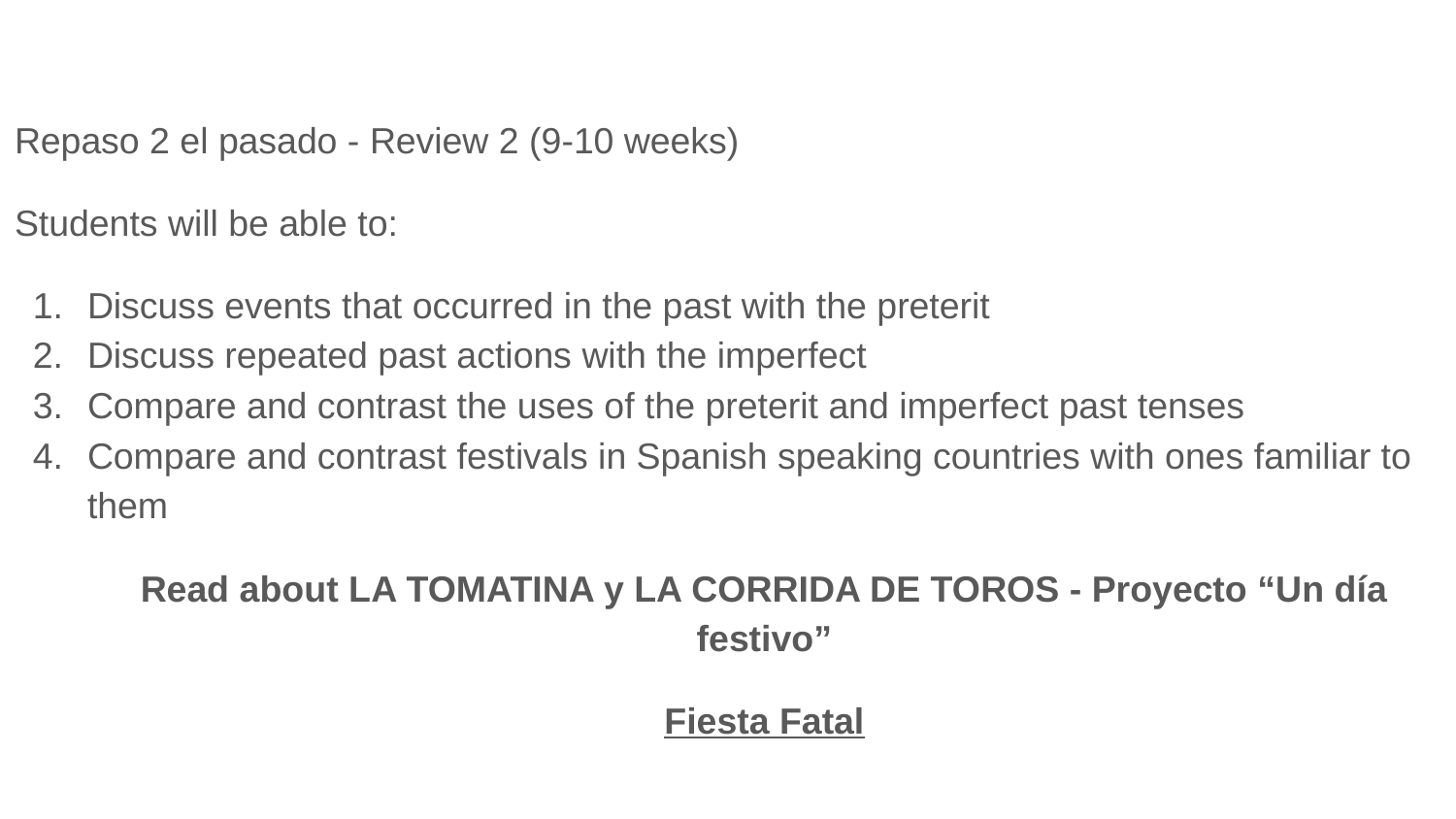

Repaso 2 el pasado - Review 2 (9-10 weeks)
Students will be able to:
Discuss events that occurred in the past with the preterit
Discuss repeated past actions with the imperfect
Compare and contrast the uses of the preterit and imperfect past tenses
Compare and contrast festivals in Spanish speaking countries with ones familiar to them
Read about LA TOMATINA y LA CORRIDA DE TOROS - Proyecto “Un día festivo”
Fiesta Fatal